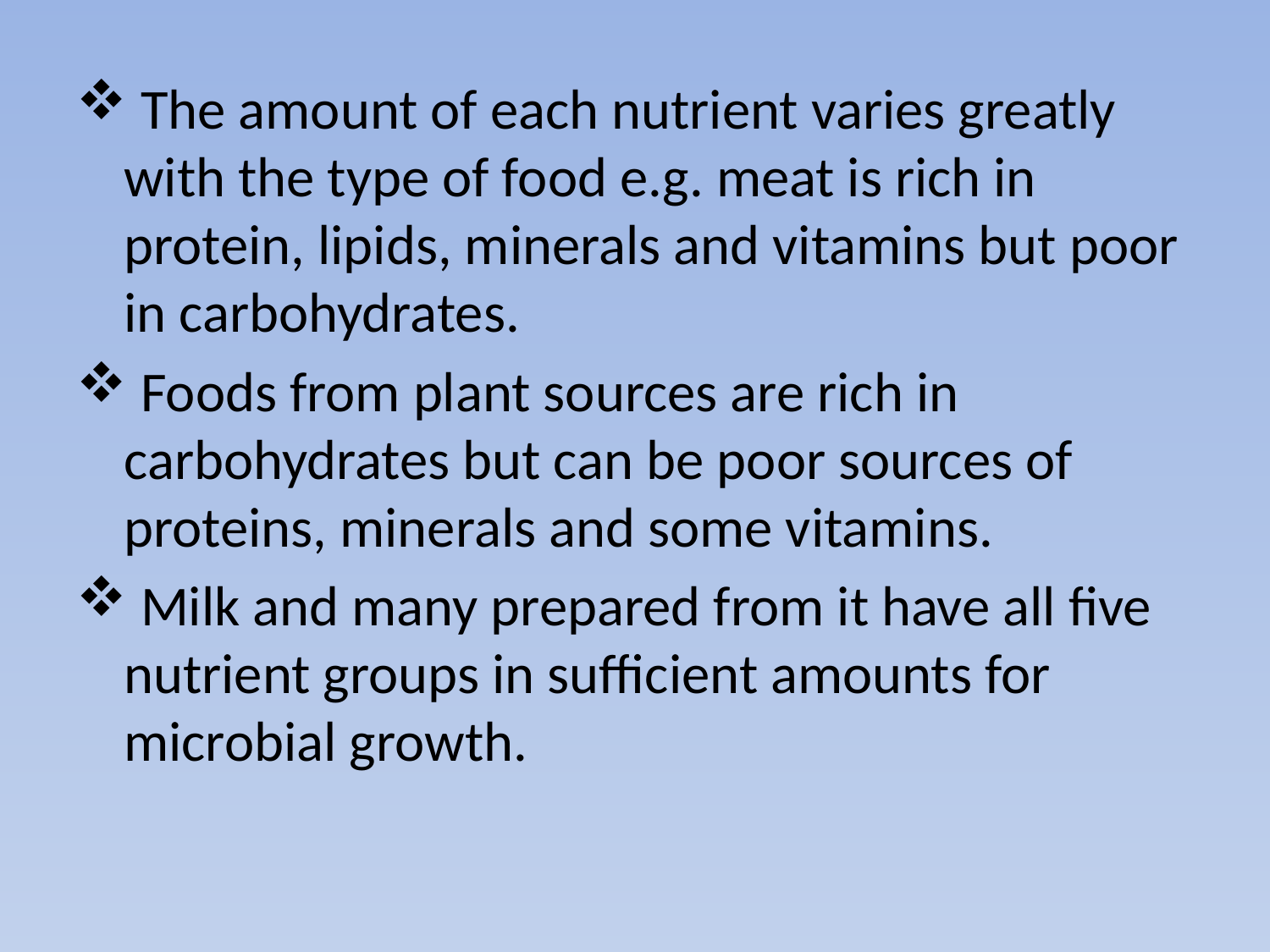

The amount of each nutrient varies greatly with the type of food e.g. meat is rich in protein, lipids, minerals and vitamins but poor in carbohydrates.
 Foods from plant sources are rich in carbohydrates but can be poor sources of proteins, minerals and some vitamins.
 Milk and many prepared from it have all five nutrient groups in sufficient amounts for microbial growth.